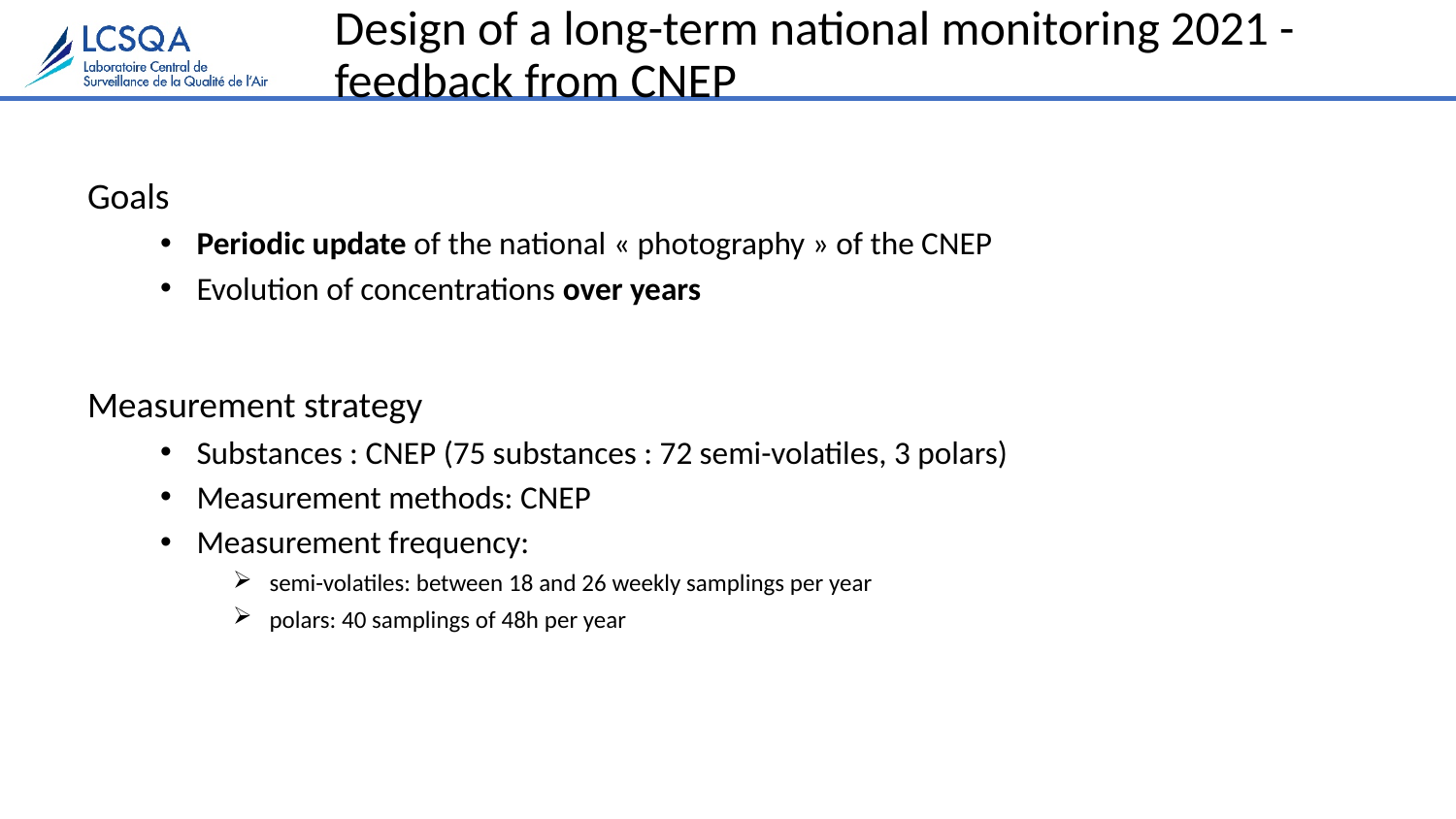

# Design of a long-term national monitoring 2021 - feedback from CNEP
Goals
Periodic update of the national « photography » of the CNEP
Evolution of concentrations over years

Measurement strategy
Substances : CNEP (75 substances : 72 semi-volatiles, 3 polars)
Measurement methods: CNEP
Measurement frequency:
semi-volatiles: between 18 and 26 weekly samplings per year
polars: 40 samplings of 48h per year